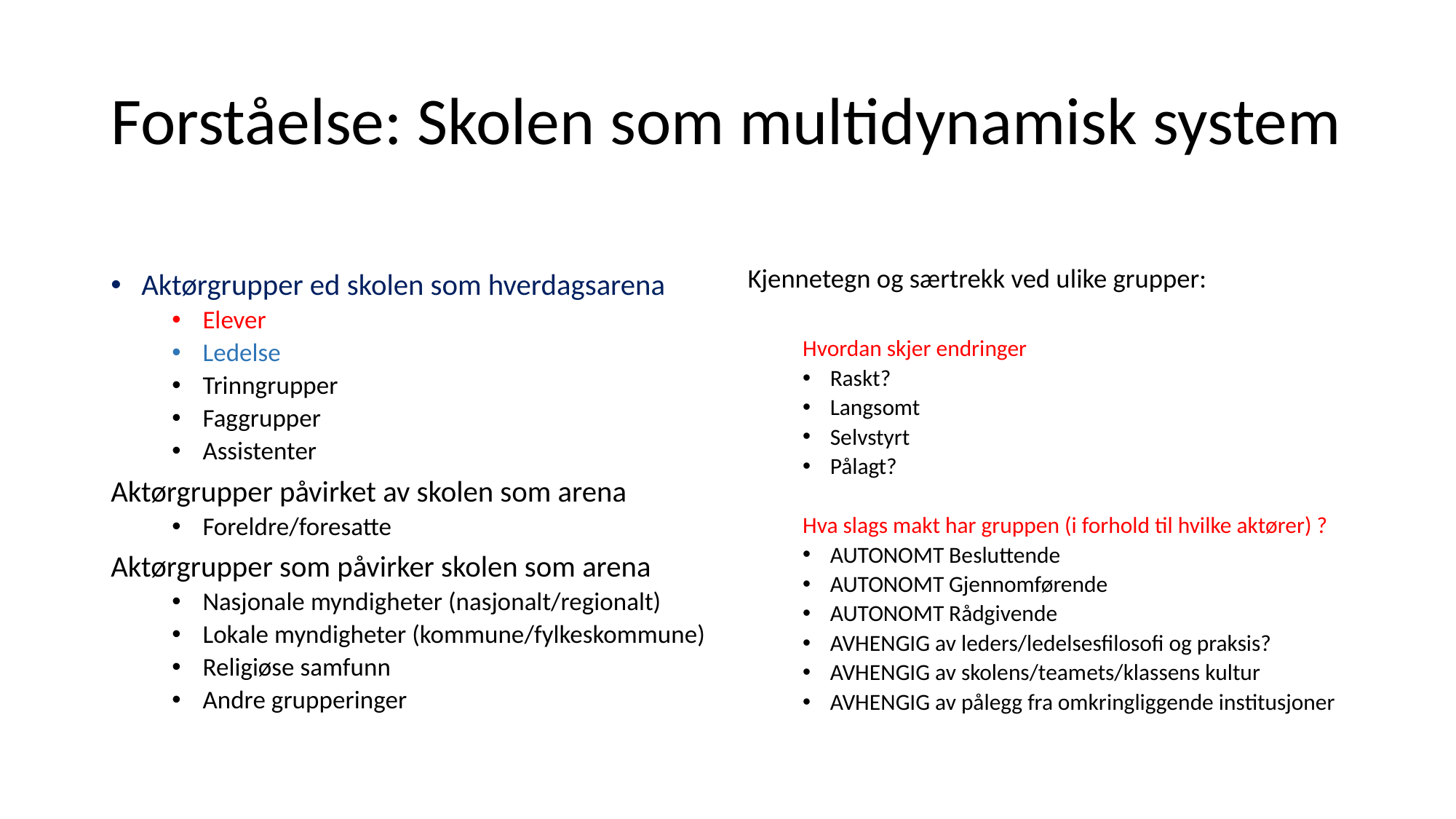

# Forståelse: Skolen som multidynamisk system

Aktørgrupper ed skolen som hverdagsarena
Elever
Ledelse
Trinngrupper
Faggrupper
Assistenter
Aktørgrupper påvirket av skolen som arena
Foreldre/foresatte
Aktørgrupper som påvirker skolen som arena
Nasjonale myndigheter (nasjonalt/regionalt)
Lokale myndigheter (kommune/fylkeskommune)
Religiøse samfunn
Andre grupperinger

Kjennetegn og særtrekk ved ulike grupper:

Hvordan skjer endringer
Raskt?
Langsomt
Selvstyrt
Pålagt?

Hva slags makt har gruppen (i forhold til hvilke aktører) ?
AUTONOMT Besluttende
AUTONOMT Gjennomførende
AUTONOMT Rådgivende
AVHENGIG av leders/ledelsesfilosofi og praksis?
AVHENGIG av skolens/teamets/klassens kultur
AVHENGIG av pålegg fra omkringliggende institusjoner